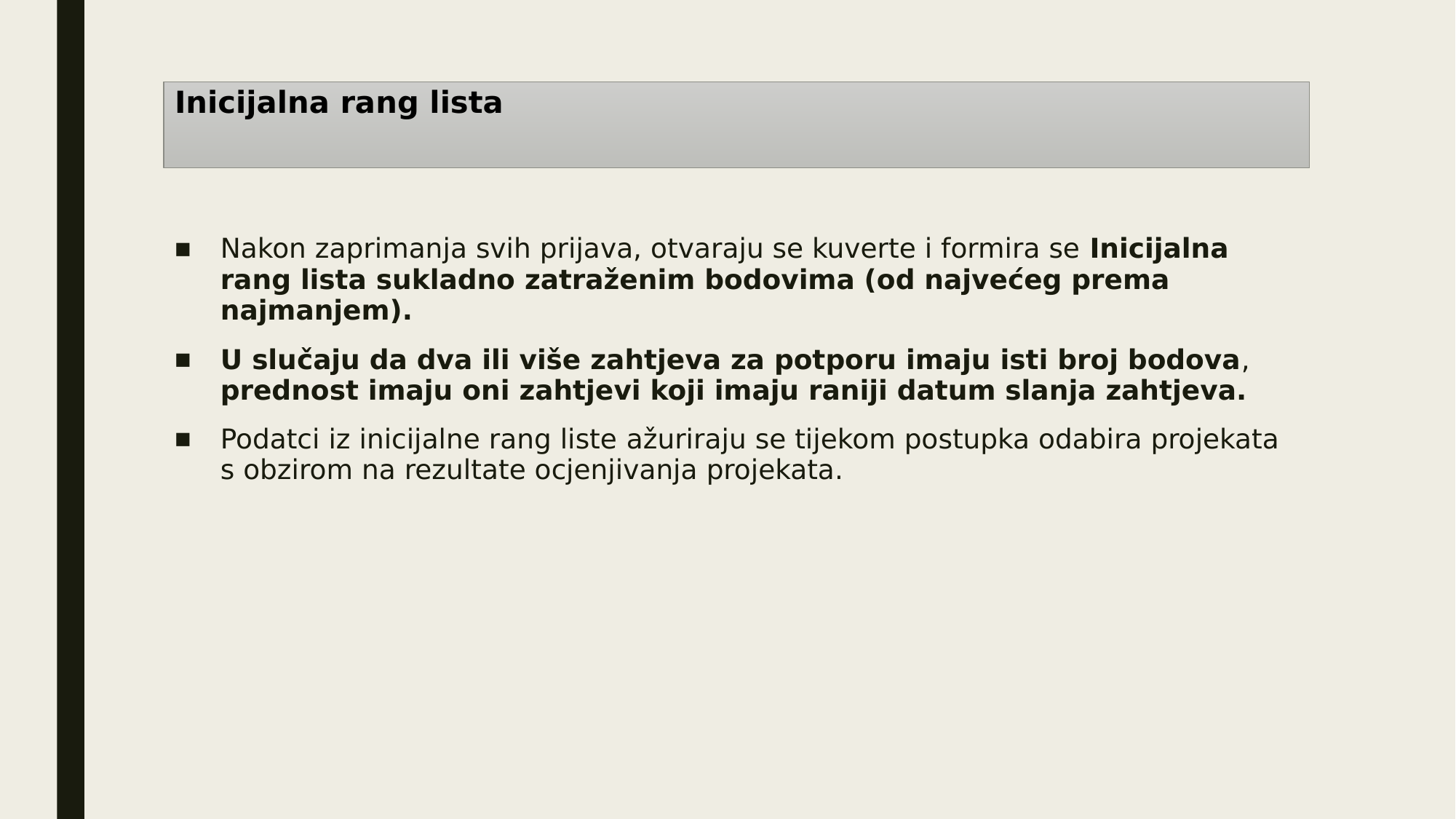

# Inicijalna rang lista
Nakon zaprimanja svih prijava, otvaraju se kuverte i formira se Inicijalna rang lista sukladno zatraženim bodovima (od najvećeg prema najmanjem).
U slučaju da dva ili više zahtjeva za potporu imaju isti broj bodova, prednost imaju oni zahtjevi koji imaju raniji datum slanja zahtjeva.
Podatci iz inicijalne rang liste ažuriraju se tijekom postupka odabira projekata s obzirom na rezultate ocjenjivanja projekata.